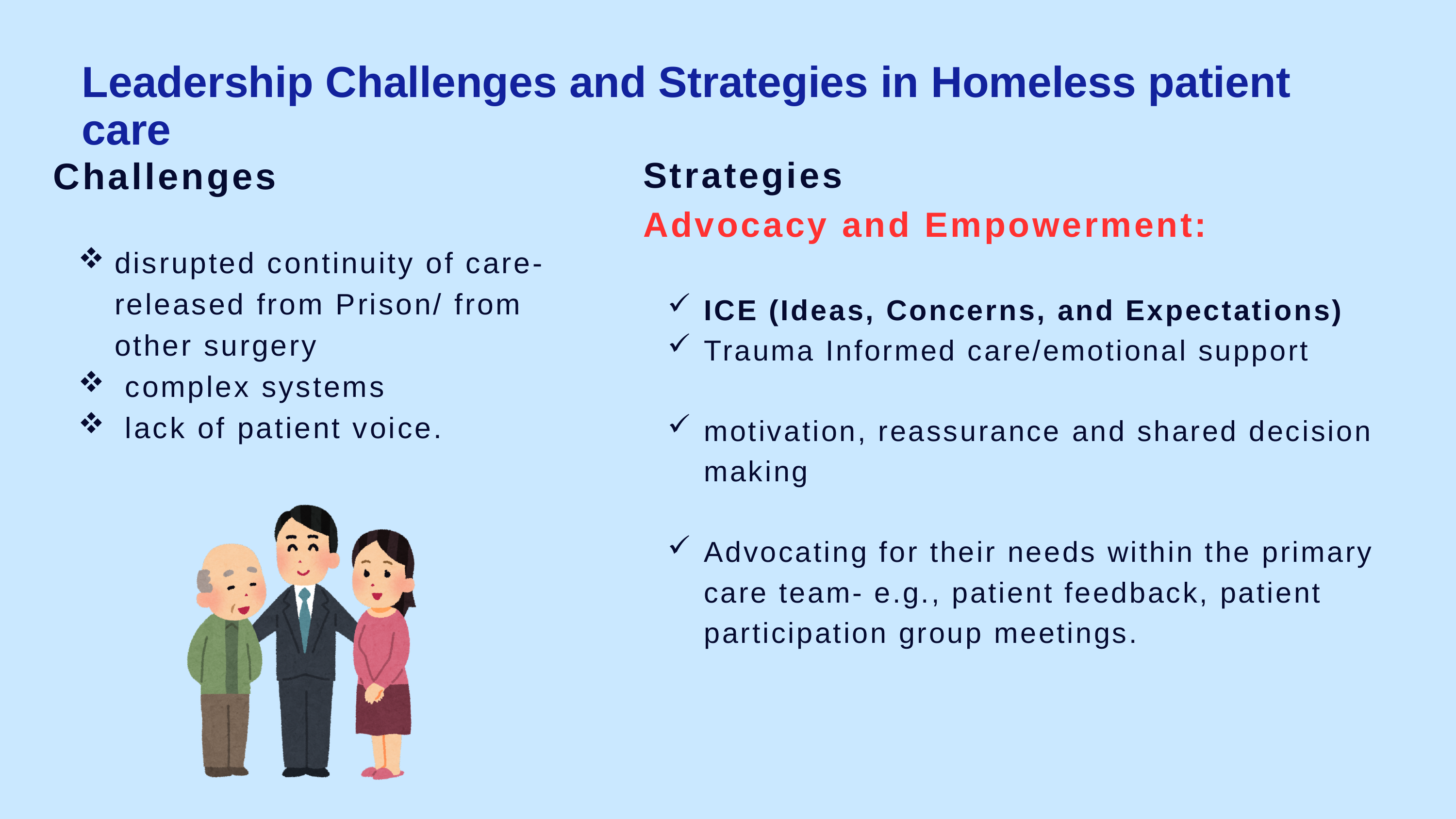

Leadership Challenges and Strategies in Homeless patient care
Strategies
Advocacy and Empowerment:

ICE (Ideas, Concerns, and Expectations)
Trauma Informed care/emotional support

motivation, reassurance and shared decision making

Advocating for their needs within the primary care team- e.g., patient feedback, patient participation group meetings.

Challenges

disrupted continuity of care- released from Prison/ from other surgery
 complex systems
 lack of patient voice.